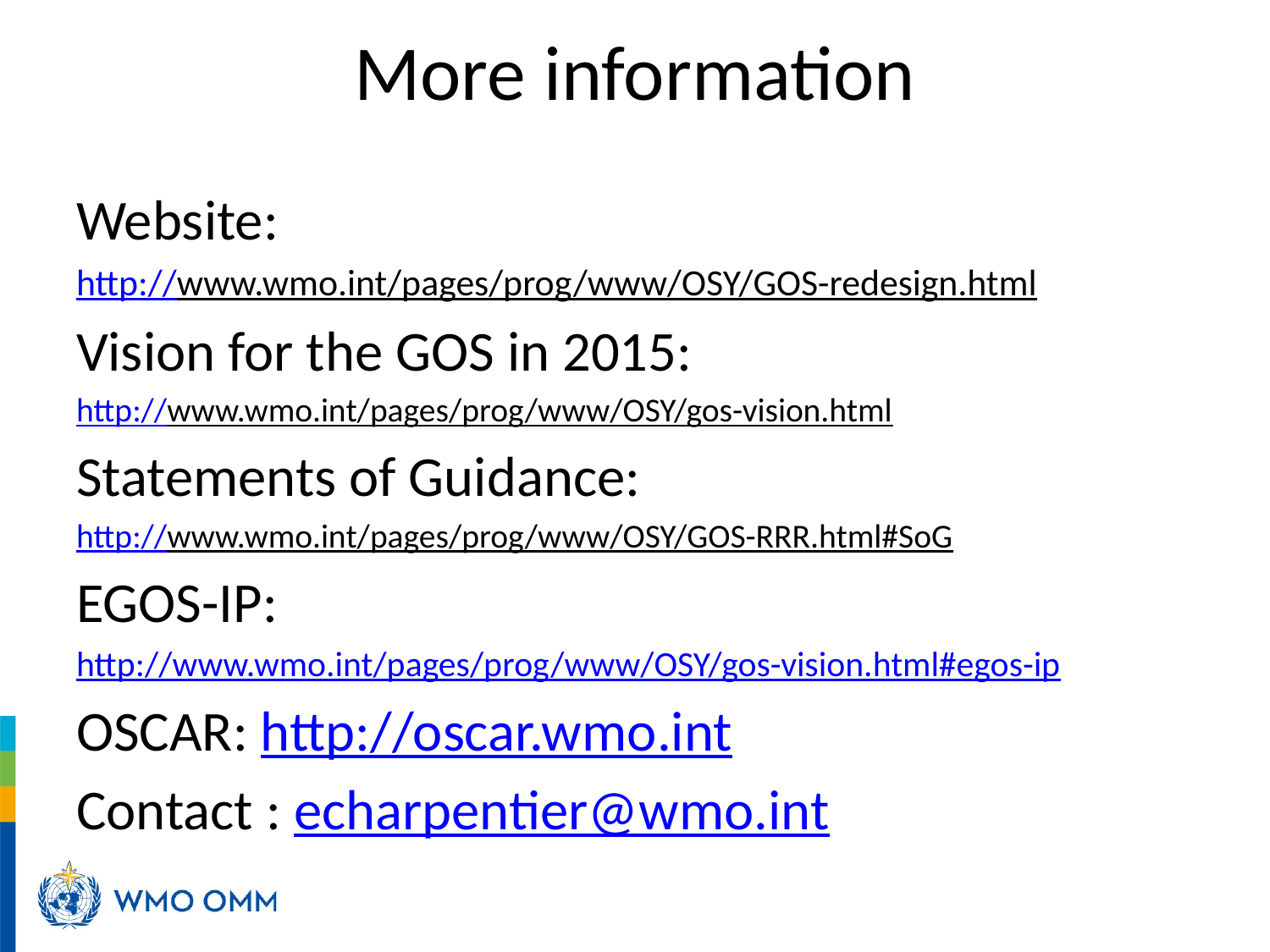

# More information
Website:
http://www.wmo.int/pages/prog/www/OSY/GOS-redesign.html
Vision for the GOS in 2015:
http://www.wmo.int/pages/prog/www/OSY/gos-vision.html
Statements of Guidance:
http://www.wmo.int/pages/prog/www/OSY/GOS-RRR.html#SoG
EGOS-IP:
http://www.wmo.int/pages/prog/www/OSY/gos-vision.html#egos-ip
OSCAR: http://oscar.wmo.int
Contact : echarpentier@wmo.int